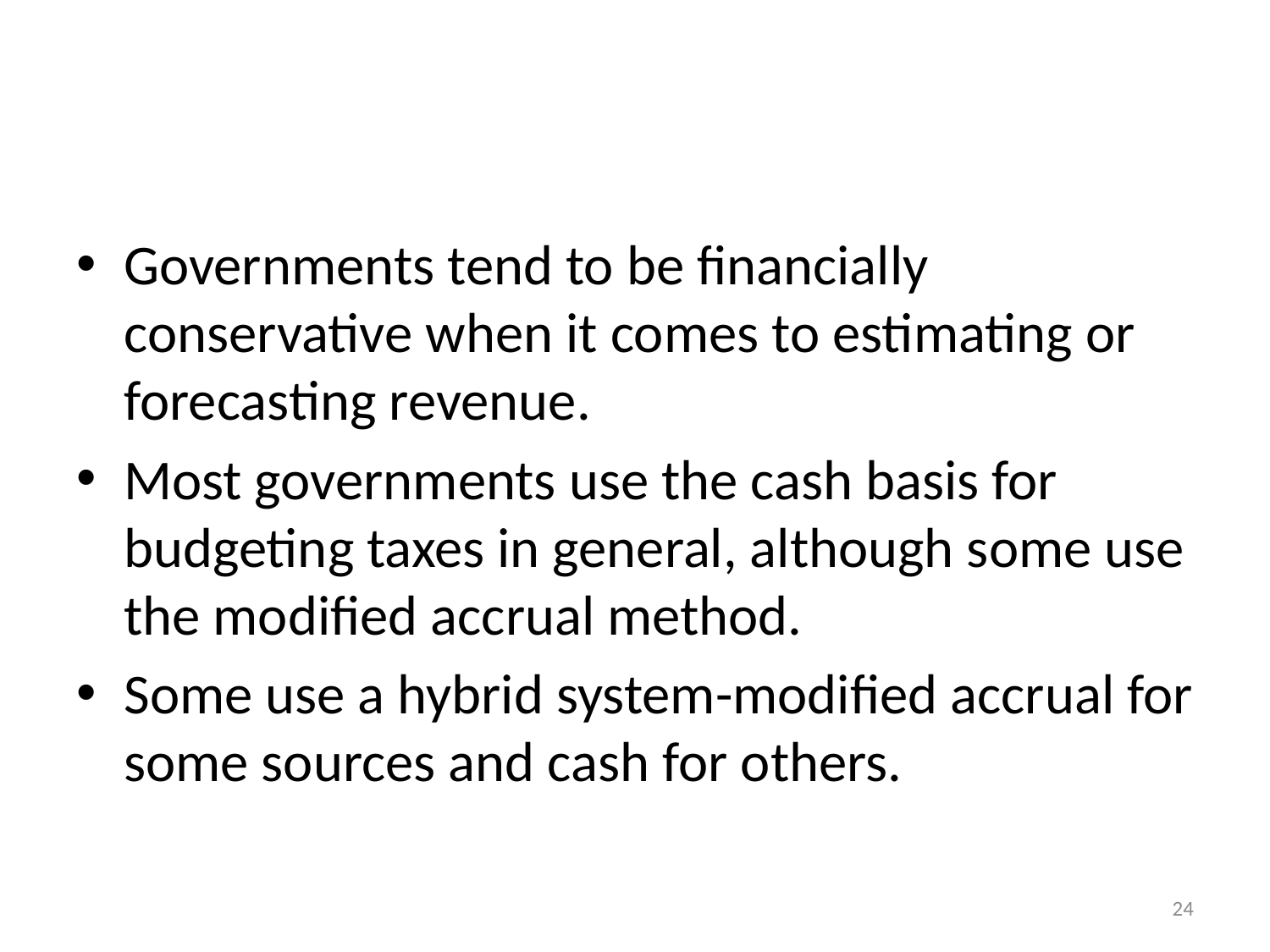

#
Governments tend to be financially conservative when it comes to estimating or forecasting revenue.
Most governments use the cash basis for budgeting taxes in general, although some use the modified accrual method.
Some use a hybrid system-modified accrual for some sources and cash for others.
24